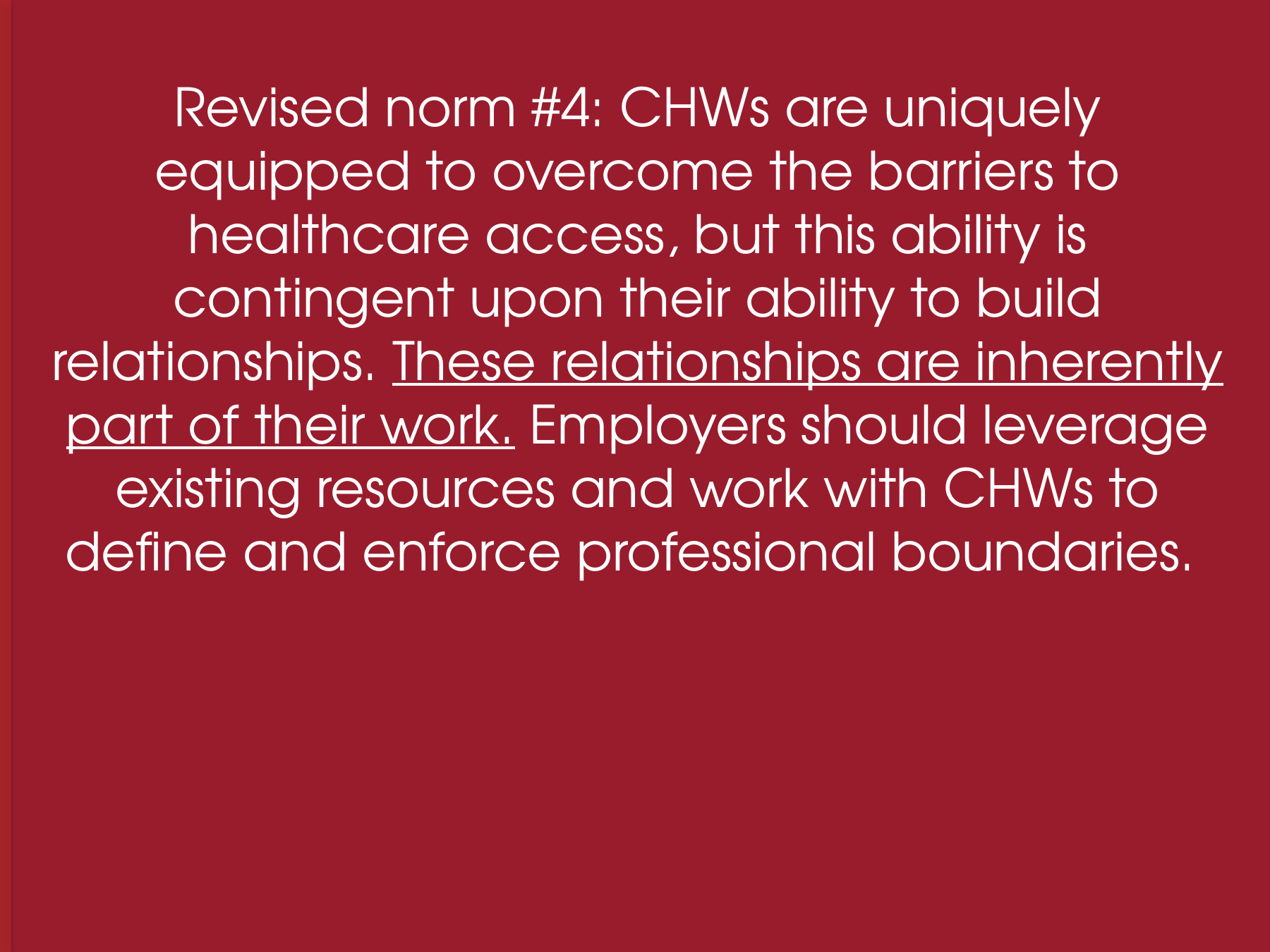

Revised norm #4: CHWs are uniquely equipped to overcome the barriers to healthcare access, but this ability is contingent upon their ability to build relationships. These relationships are inherently part of their work. Employers should leverage existing resources and work with CHWs to define and enforce professional boundaries.